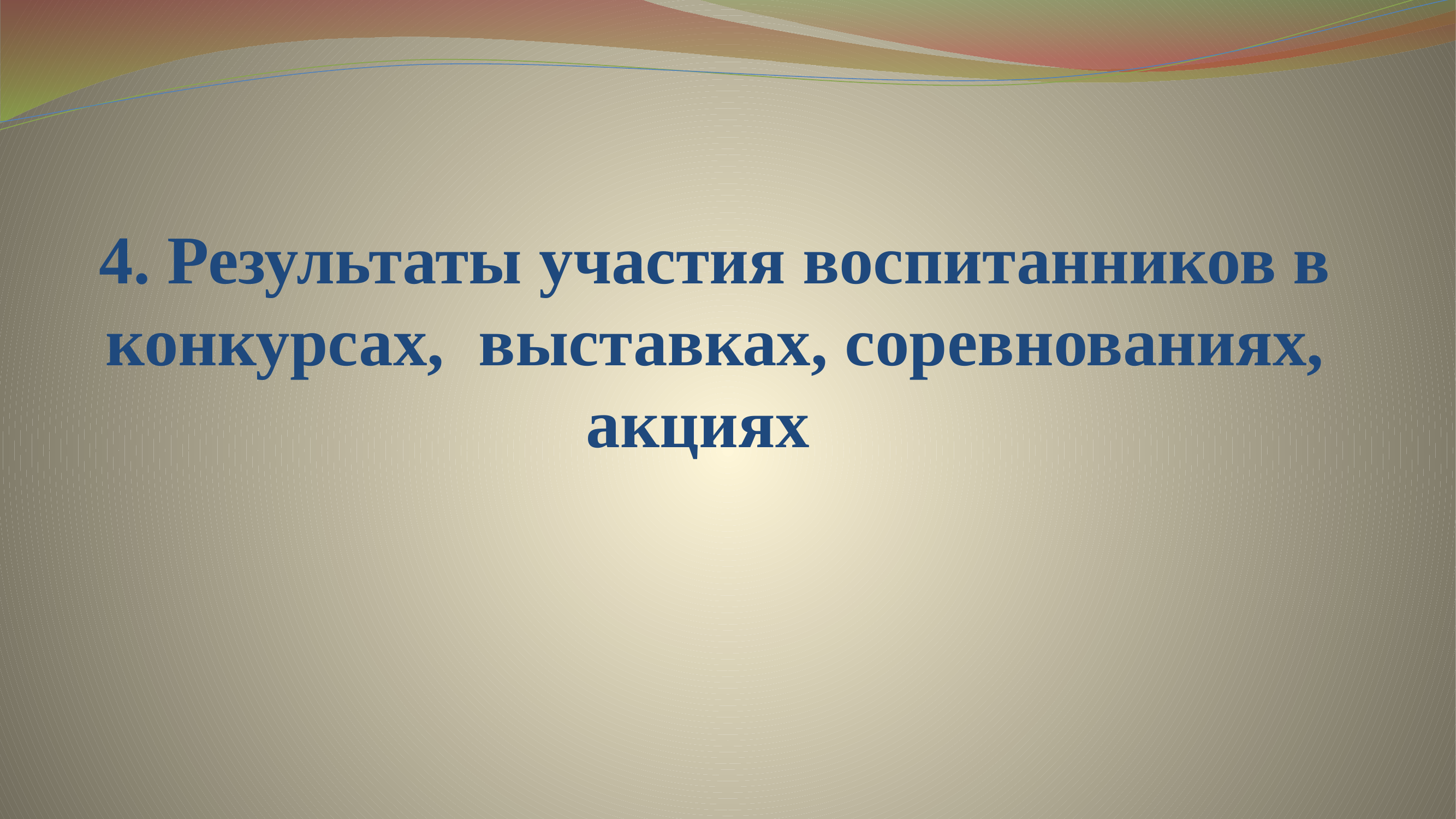

# 4. Результаты участия воспитанников в конкурсах,  выставках, соревнованиях, акциях